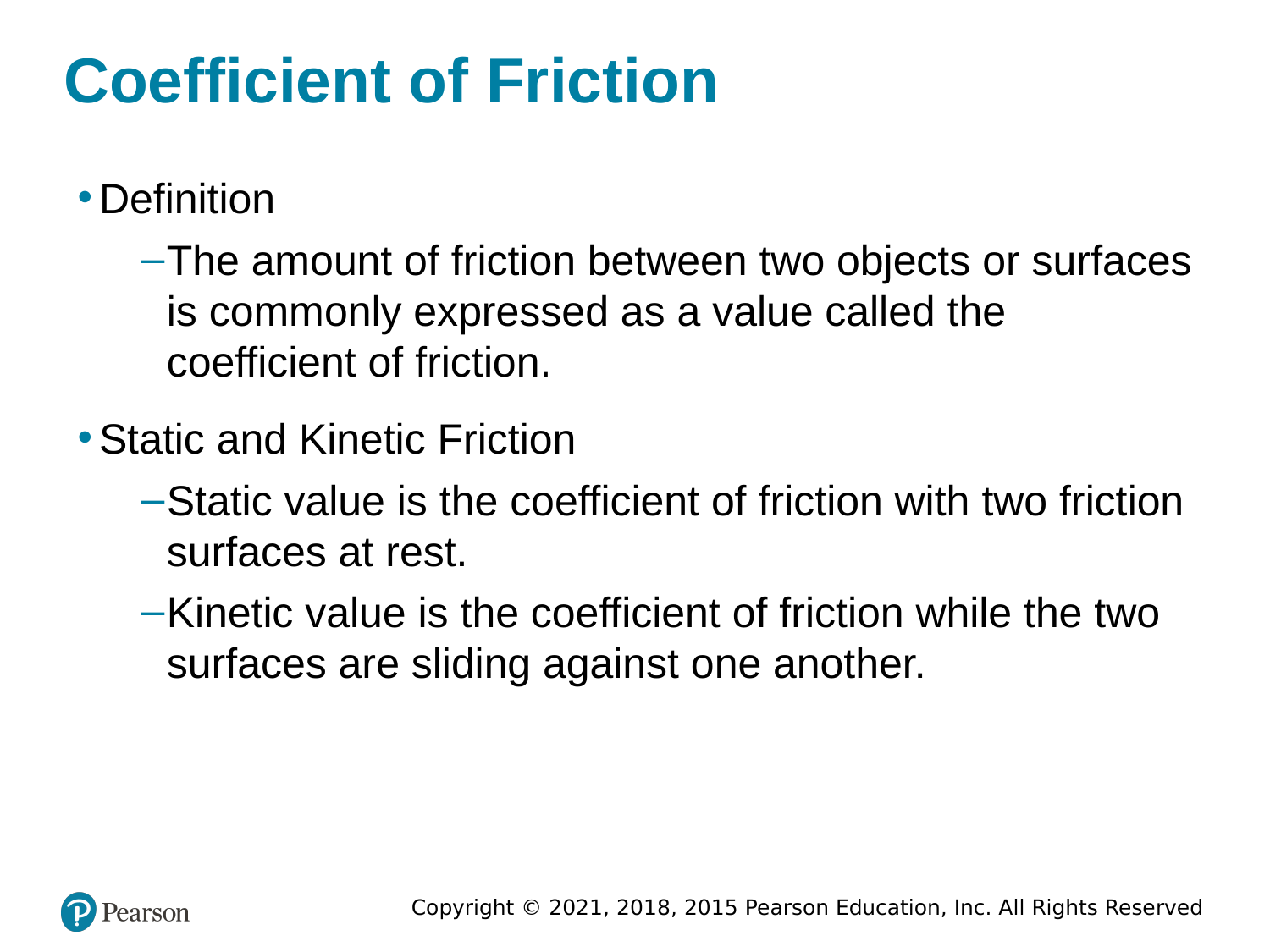

# Coefficient of Friction
Definition
The amount of friction between two objects or surfaces is commonly expressed as a value called the coefficient of friction.
Static and Kinetic Friction
Static value is the coefficient of friction with two friction surfaces at rest.
Kinetic value is the coefficient of friction while the two surfaces are sliding against one another.